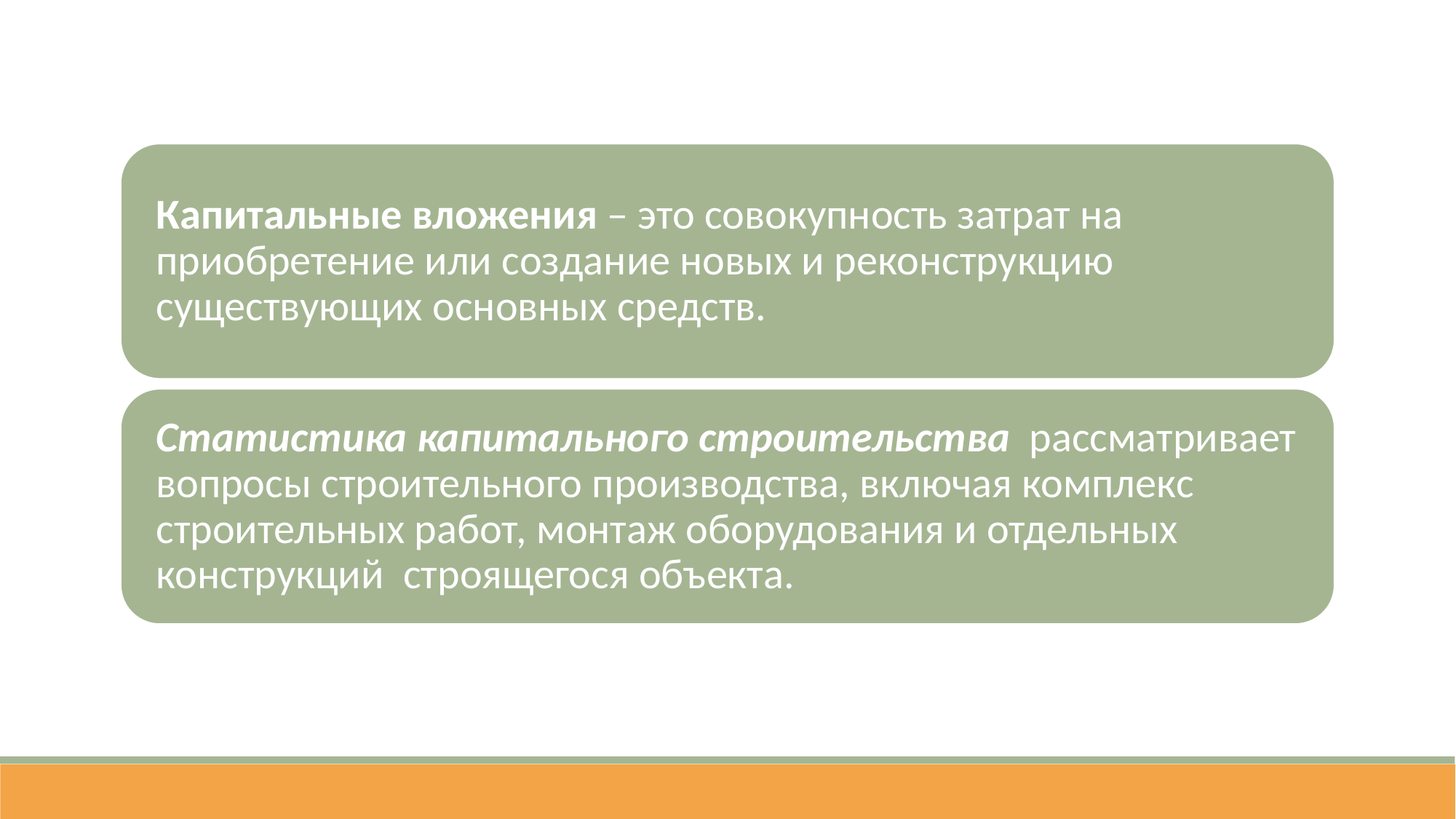

Капитальные вложения – это совокупность затрат на приобретение или создание новых и реконструкцию существующих основных средств.
Статистика капитального строительства  рассматривает вопросы строительного производства, включая комплекс  строительных работ, монтаж оборудования и отдельных конструкций  строящегося объекта.